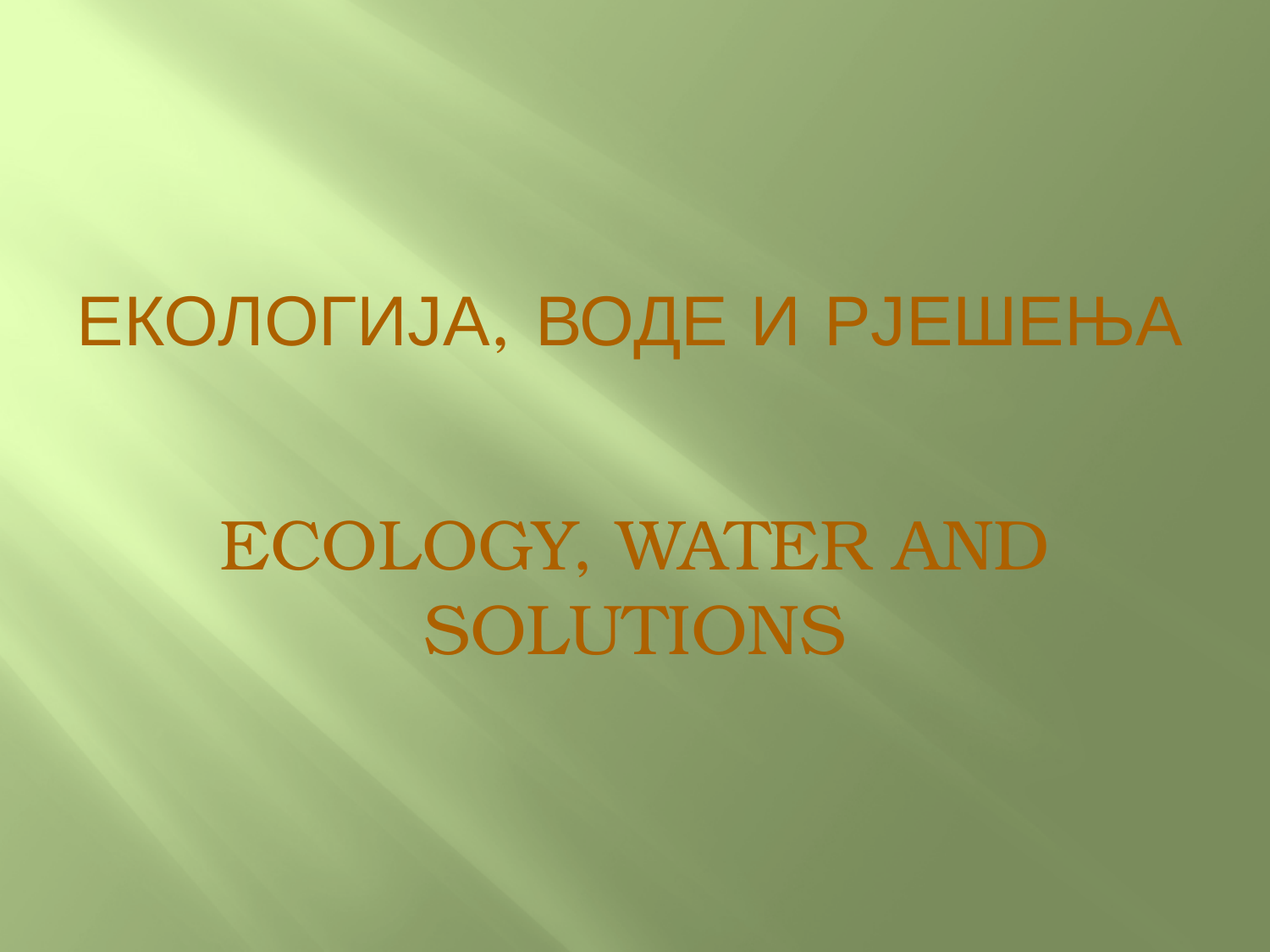

# ЕКОлогија, воде И РЈЕШЕЊА
ECOLOGY, WATER AND SOLUTIONS